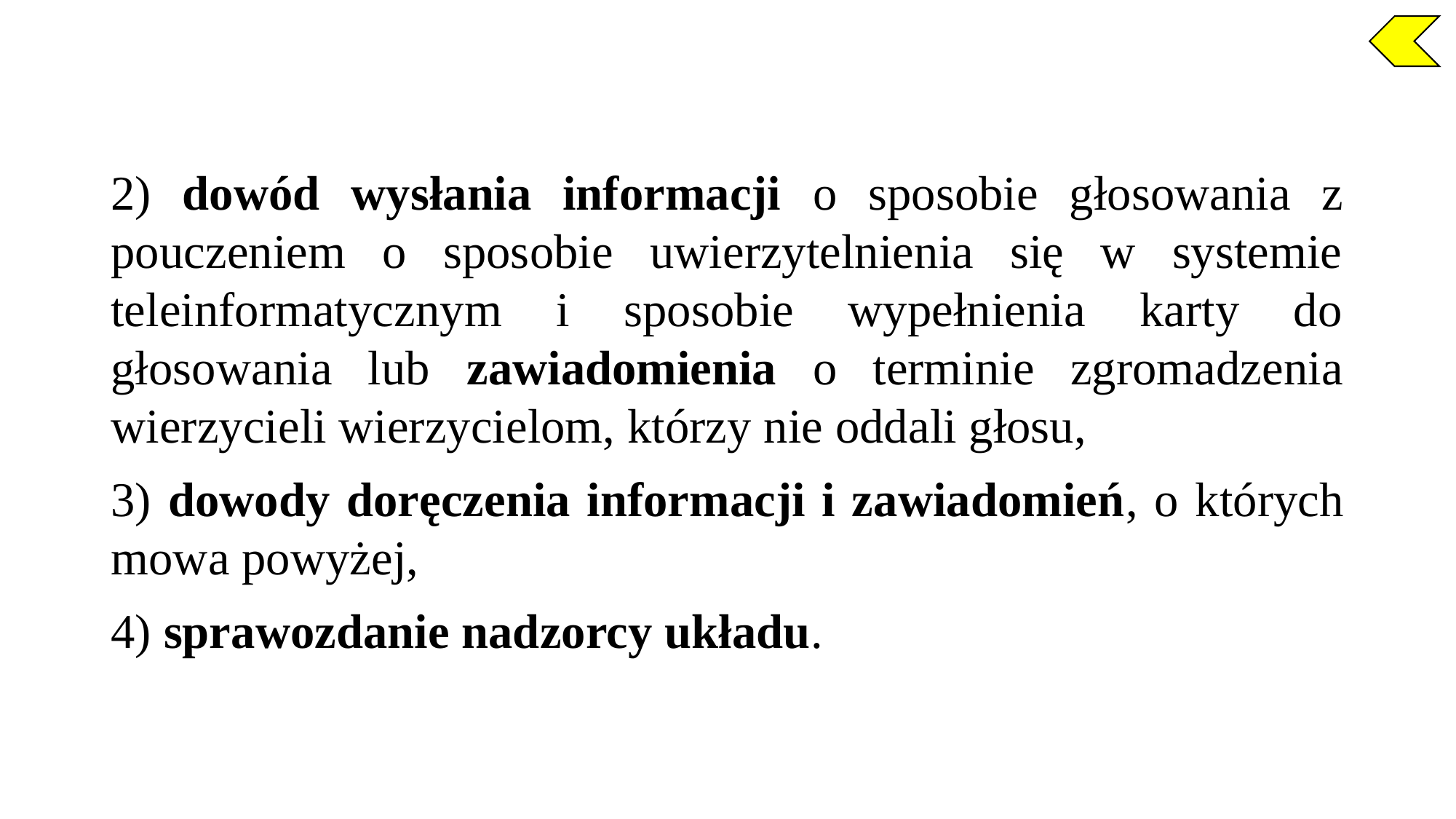

2) dowód wysłania informacji o sposobie głosowania z pouczeniem o sposobie uwierzytelnienia się w systemie teleinformatycznym i sposobie wypełnienia karty do głosowania lub zawiadomienia o terminie zgromadzenia wierzycieli wierzycielom, którzy nie oddali głosu,
3) dowody doręczenia informacji i zawiadomień, o których mowa powyżej,
4) sprawozdanie nadzorcy układu.